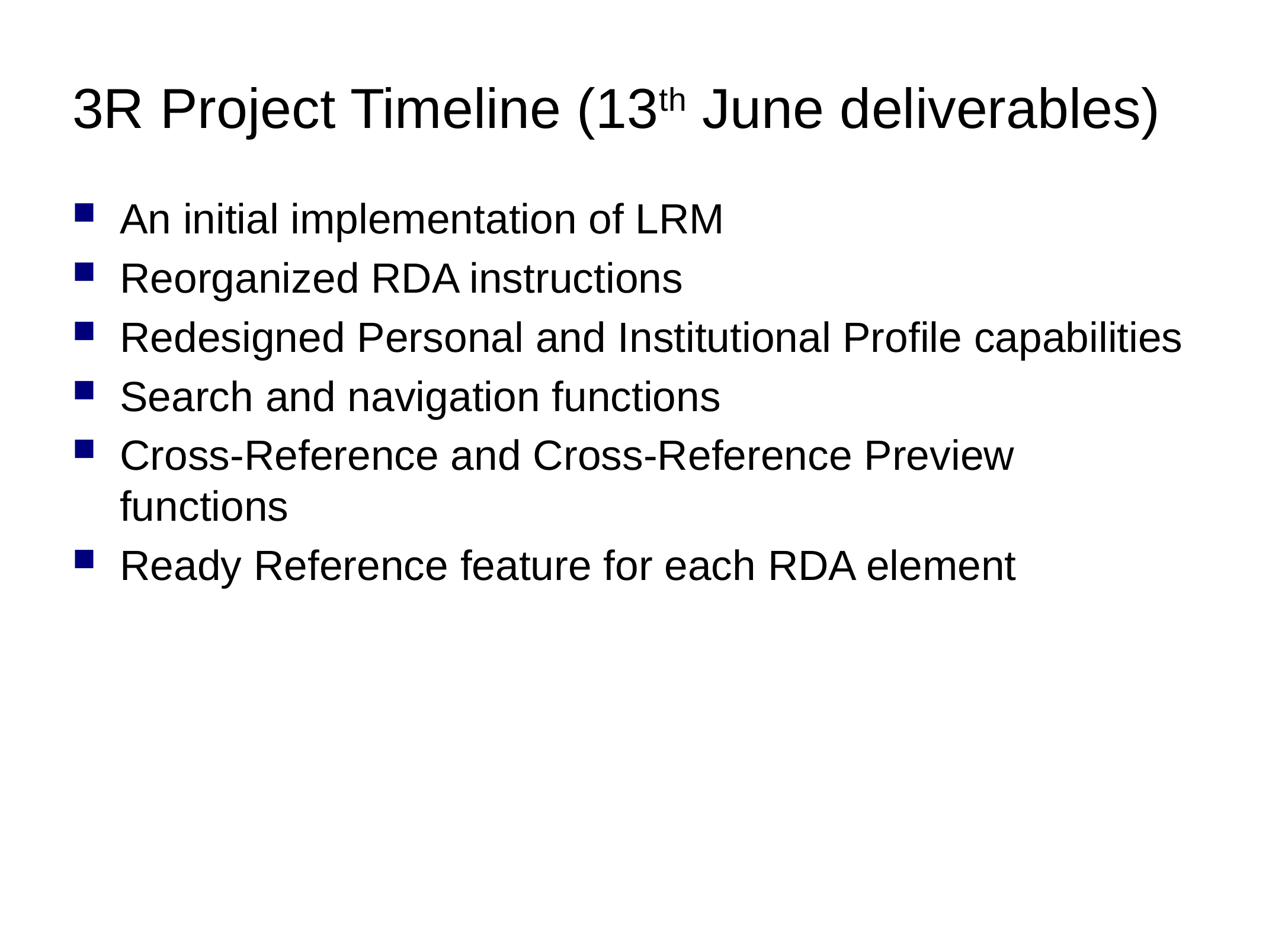

# 3R Project Timeline (13th June deliverables)
An initial implementation of LRM
Reorganized RDA instructions
Redesigned Personal and Institutional Profile capabilities
Search and navigation functions
Cross-Reference and Cross-Reference Preview functions
Ready Reference feature for each RDA element